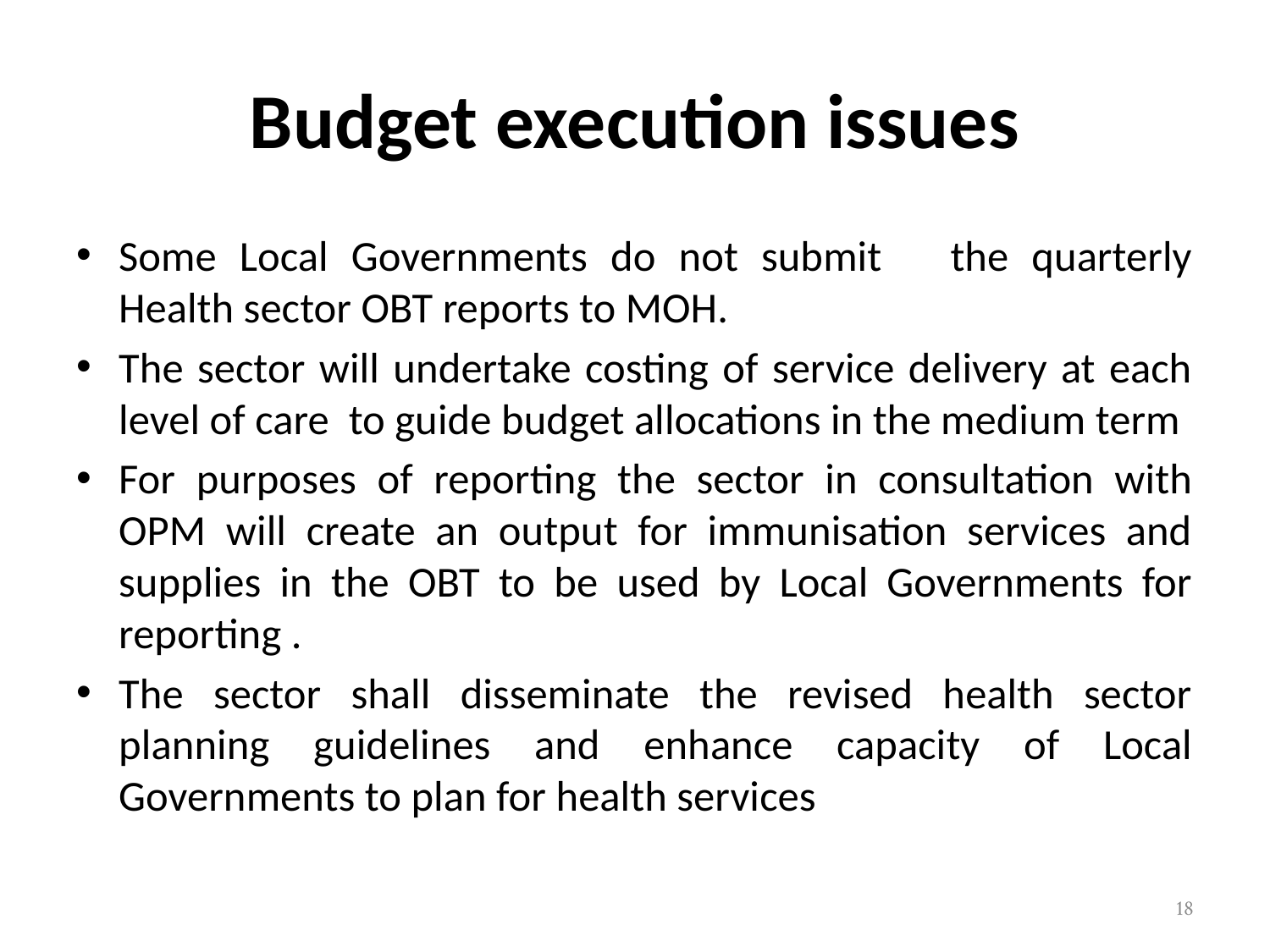

# Budget execution issues
Some Local Governments do not submit   the quarterly Health sector OBT reports to MOH.
The sector will undertake costing of service delivery at each level of care  to guide budget allocations in the medium term
For purposes of reporting the sector in consultation with OPM will create an output for immunisation services and supplies in the OBT to be used by Local Governments for reporting .
The sector shall disseminate the revised health sector planning guidelines and enhance capacity of Local Governments to plan for health services
18